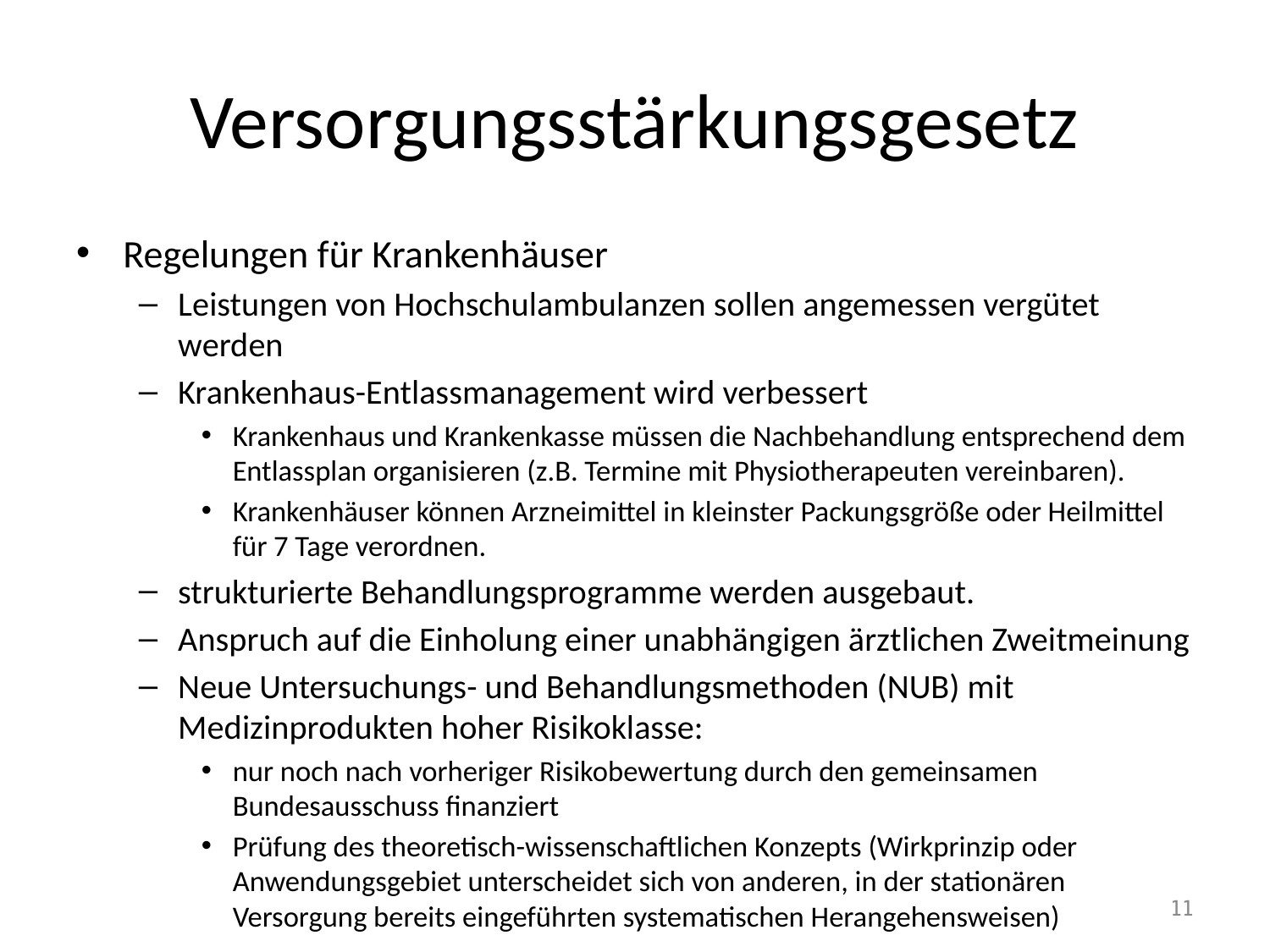

# Versorgungsstärkungsgesetz
Regelungen für Krankenhäuser
Leistungen von Hochschulambulanzen sollen angemessen vergütet werden
Krankenhaus-Entlassmanagement wird verbessert
Krankenhaus und Krankenkasse müssen die Nachbehandlung entsprechend dem Entlassplan organisieren (z.B. Termine mit Physiotherapeuten vereinbaren).
Krankenhäuser können Arzneimittel in kleinster Packungsgröße oder Heilmittel für 7 Tage verordnen.
strukturierte Behandlungsprogramme werden ausgebaut.
Anspruch auf die Einholung einer unabhängigen ärztlichen Zweitmeinung
Neue Untersuchungs- und Behandlungsmethoden (NUB) mit Medizinprodukten hoher Risikoklasse:
nur noch nach vorheriger Risikobewertung durch den gemeinsamen Bundesausschuss finanziert
Prüfung des theoretisch-wissenschaftlichen Konzepts (Wirkprinzip oder Anwendungsgebiet unterscheidet sich von anderen, in der stationären Versorgung bereits eingeführten systematischen Herangehensweisen)
11